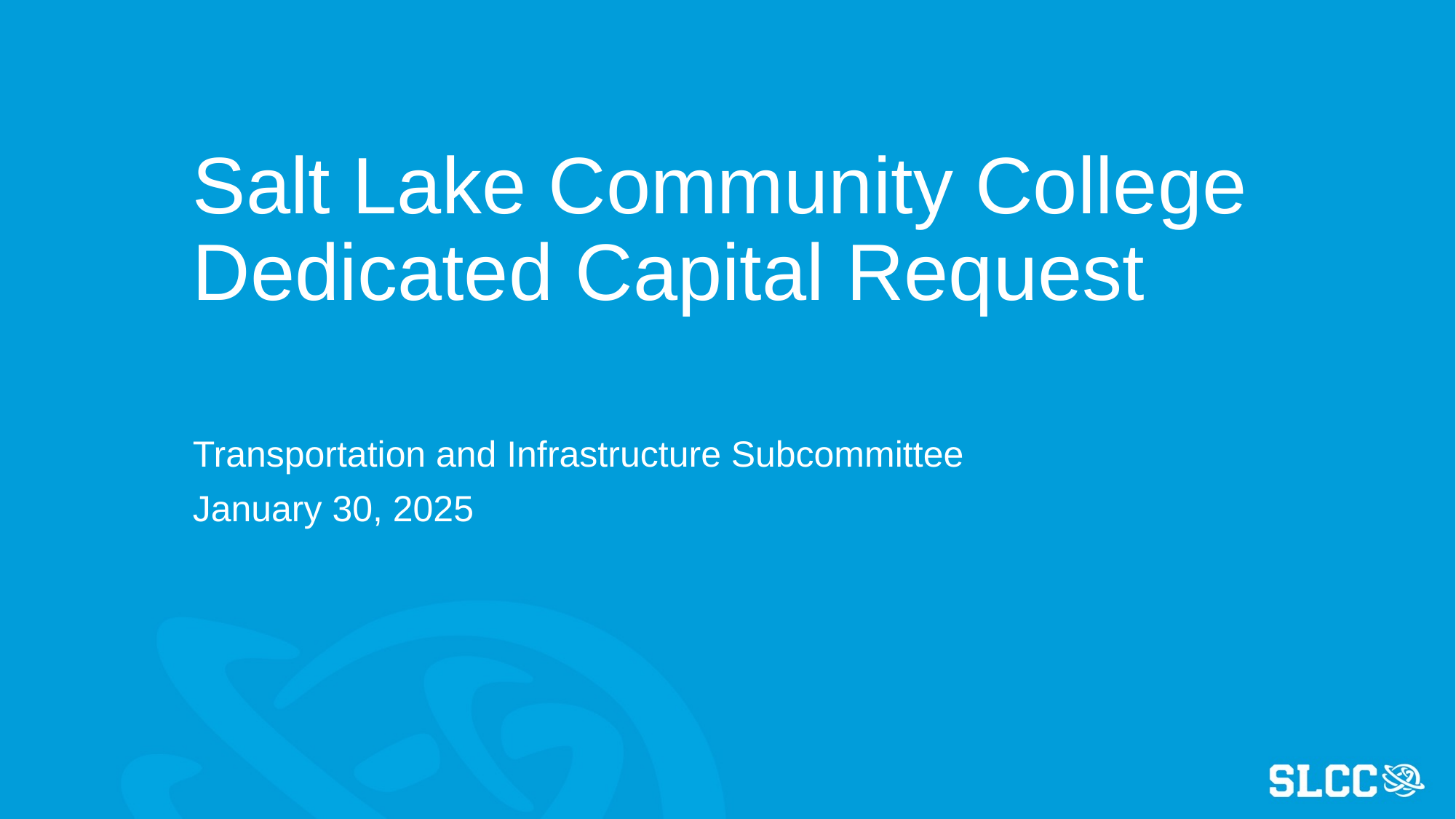

# Salt Lake Community College Dedicated Capital Request
Transportation and Infrastructure Subcommittee
January 30, 2025